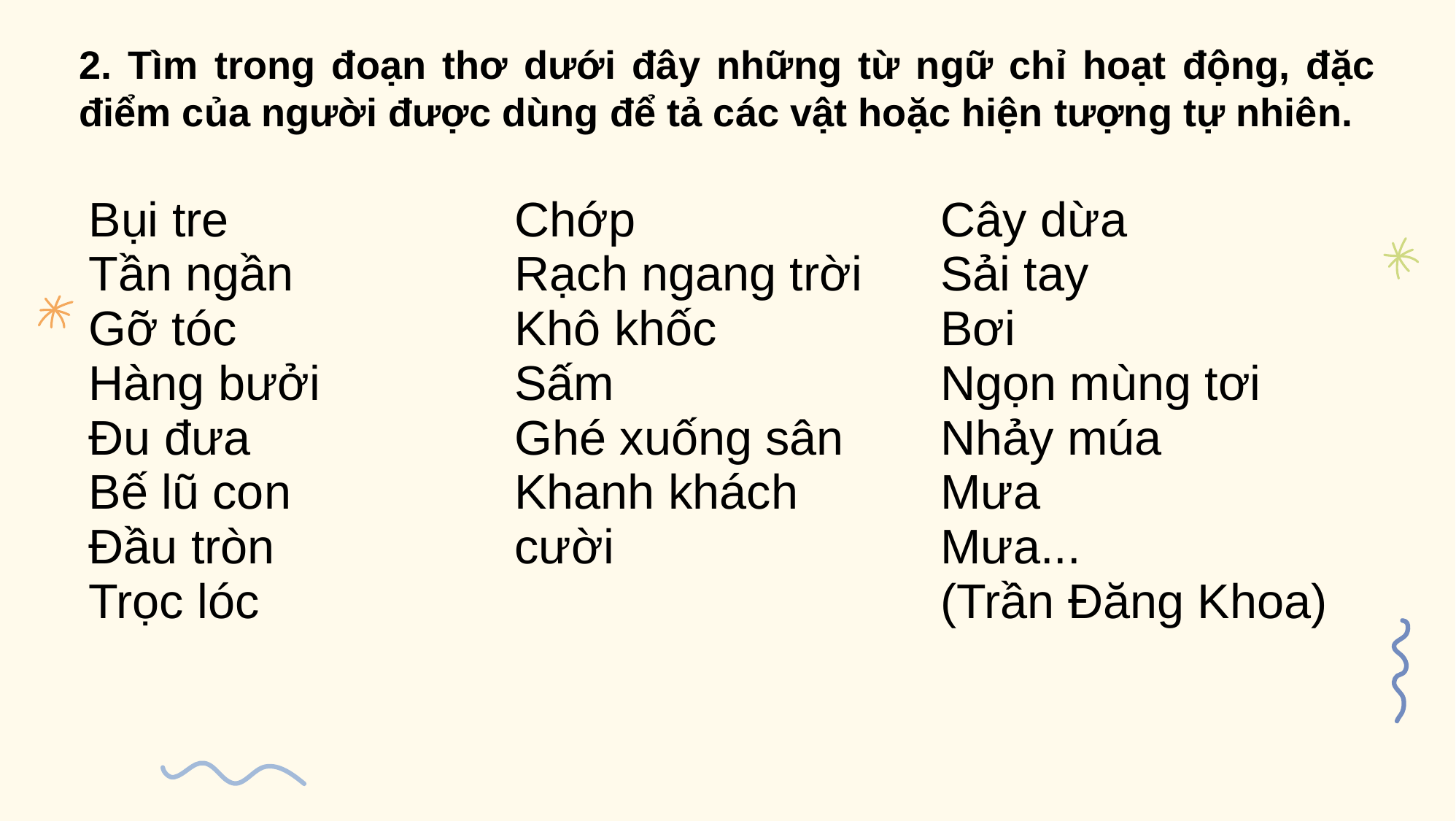

2. Tìm trong đoạn thơ dưới đây những từ ngữ chỉ hoạt động, đặc điểm của người được dùng để tả các vật hoặc hiện tượng tự nhiên.
| Bụi tre Tần ngần Gỡ tóc Hàng bưởi Đu đưa Bế lũ con Đầu tròn Trọc lóc | Chớp Rạch ngang trời Khô khốc Sấm Ghé xuống sân Khanh khách cười | Cây dừa Sải tay Bơi Ngọn mùng tơi Nhảy múa Mưa Mưa... (Trần Đăng Khoa) |
| --- | --- | --- |